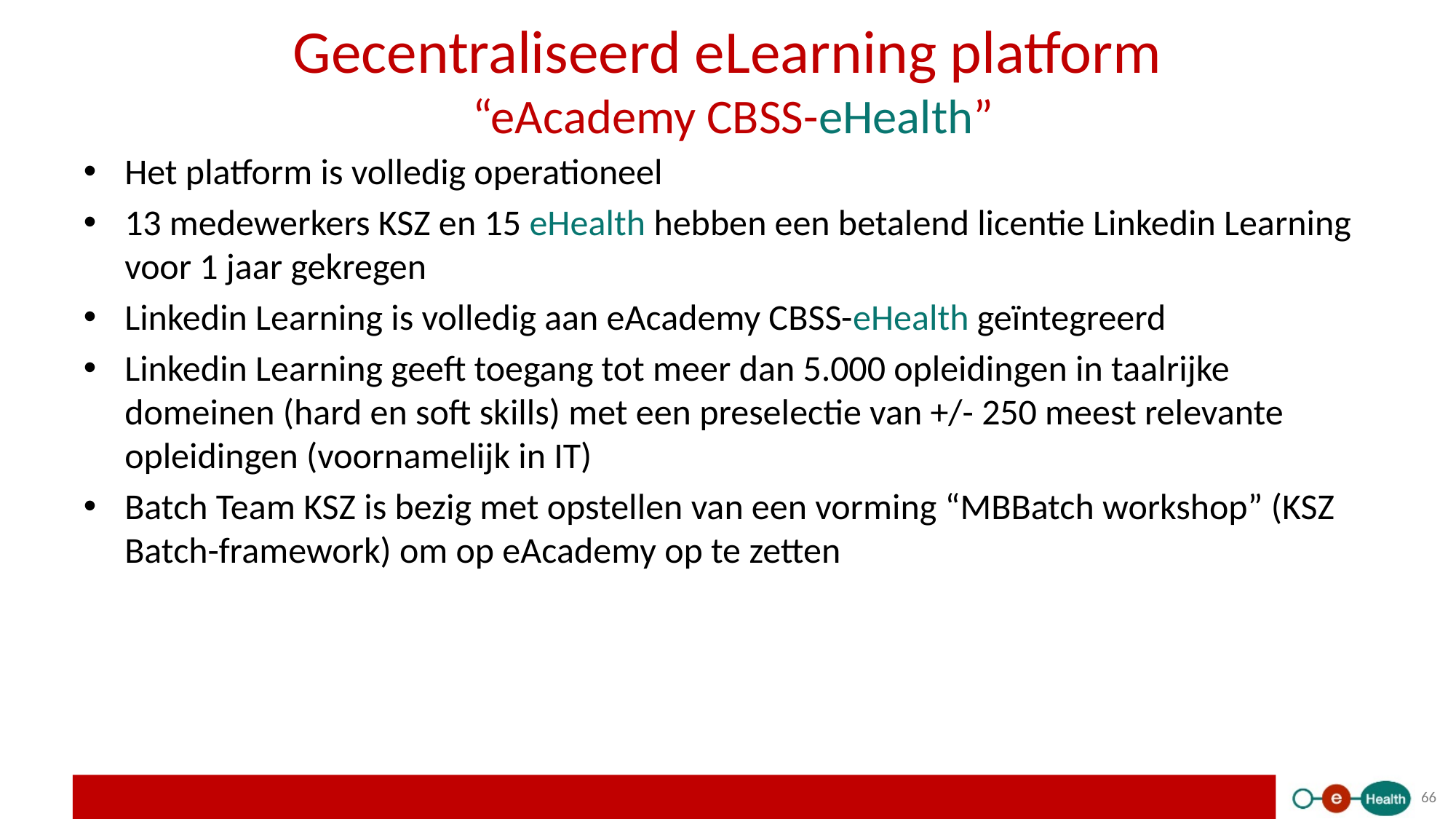

# Gecentraliseerd eLearning platform “eAcademy CBSS-eHealth”
Het platform is volledig operationeel
13 medewerkers KSZ en 15 eHealth hebben een betalend licentie Linkedin Learning voor 1 jaar gekregen
Linkedin Learning is volledig aan eAcademy CBSS-eHealth geïntegreerd
Linkedin Learning geeft toegang tot meer dan 5.000 opleidingen in taalrijke domeinen (hard en soft skills) met een preselectie van +/- 250 meest relevante opleidingen (voornamelijk in IT)
Batch Team KSZ is bezig met opstellen van een vorming “MBBatch workshop” (KSZ Batch-framework) om op eAcademy op te zetten
66